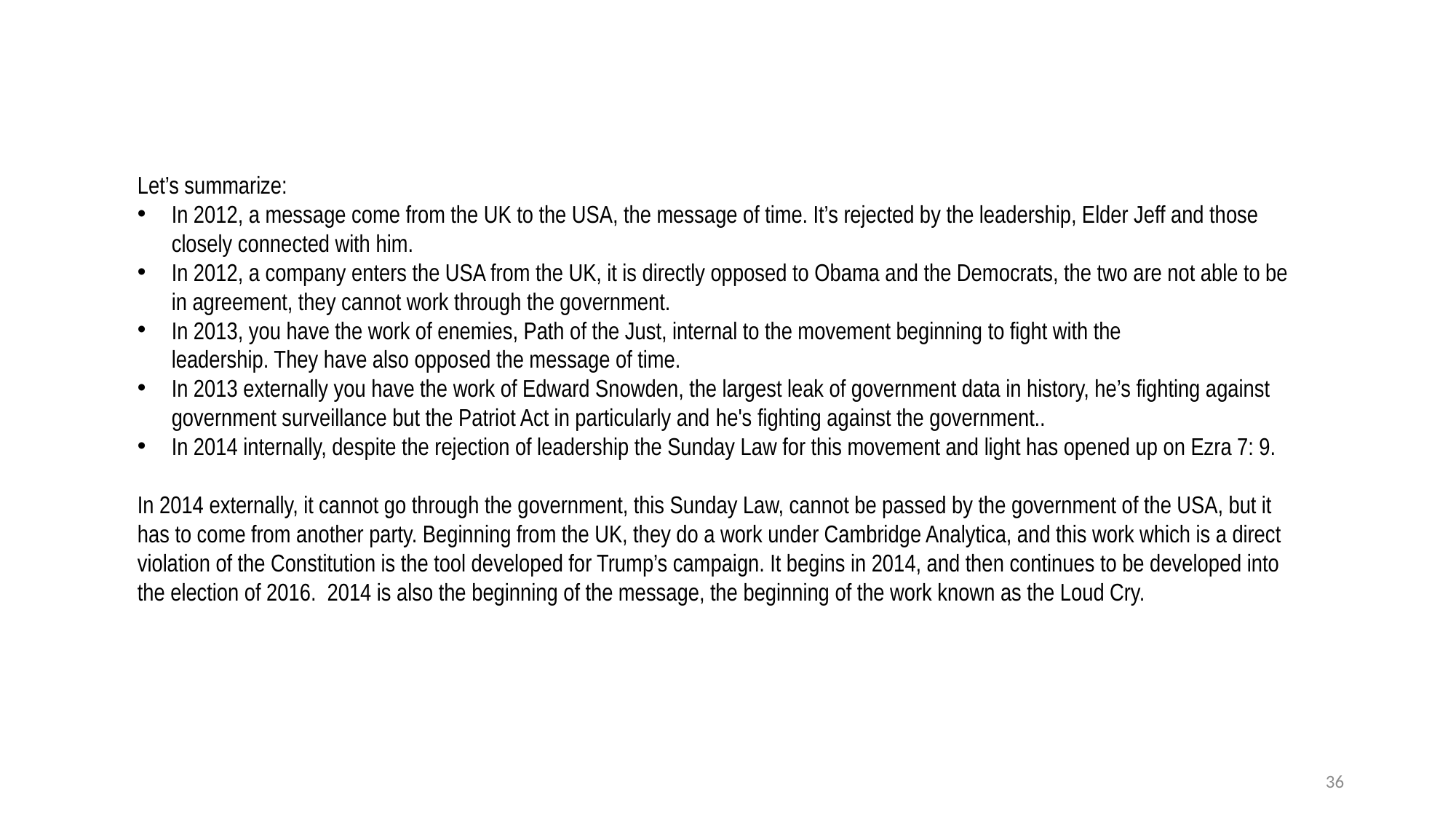

Let’s summarize:
In 2012, a message come from the UK to the USA, the message of time. It’s rejected by the leadership, Elder Jeff and those closely connected with him.
In 2012, a company enters the USA from the UK, it is directly opposed to Obama and the Democrats, the two are not able to be in agreement, they cannot work through the government.
In 2013, you have the work of enemies, Path of the Just, internal to the movement beginning to fight with the leadership. They have also opposed the message of time.
In 2013 externally you have the work of Edward Snowden, the largest leak of government data in history, he’s fighting against government surveillance but the Patriot Act in particularly and he's fighting against the government..
In 2014 internally, despite the rejection of leadership the Sunday Law for this movement and light has opened up on Ezra 7: 9.

In 2014 externally, it cannot go through the government, this Sunday Law, cannot be passed by the government of the USA, but it has to come from another party. Beginning from the UK, they do a work under Cambridge Analytica, and this work which is a direct violation of the Constitution is the tool developed for Trump’s campaign. It begins in 2014, and then continues to be developed into the election of 2016.  2014 is also the beginning of the message, the beginning of the work known as the Loud Cry.

36